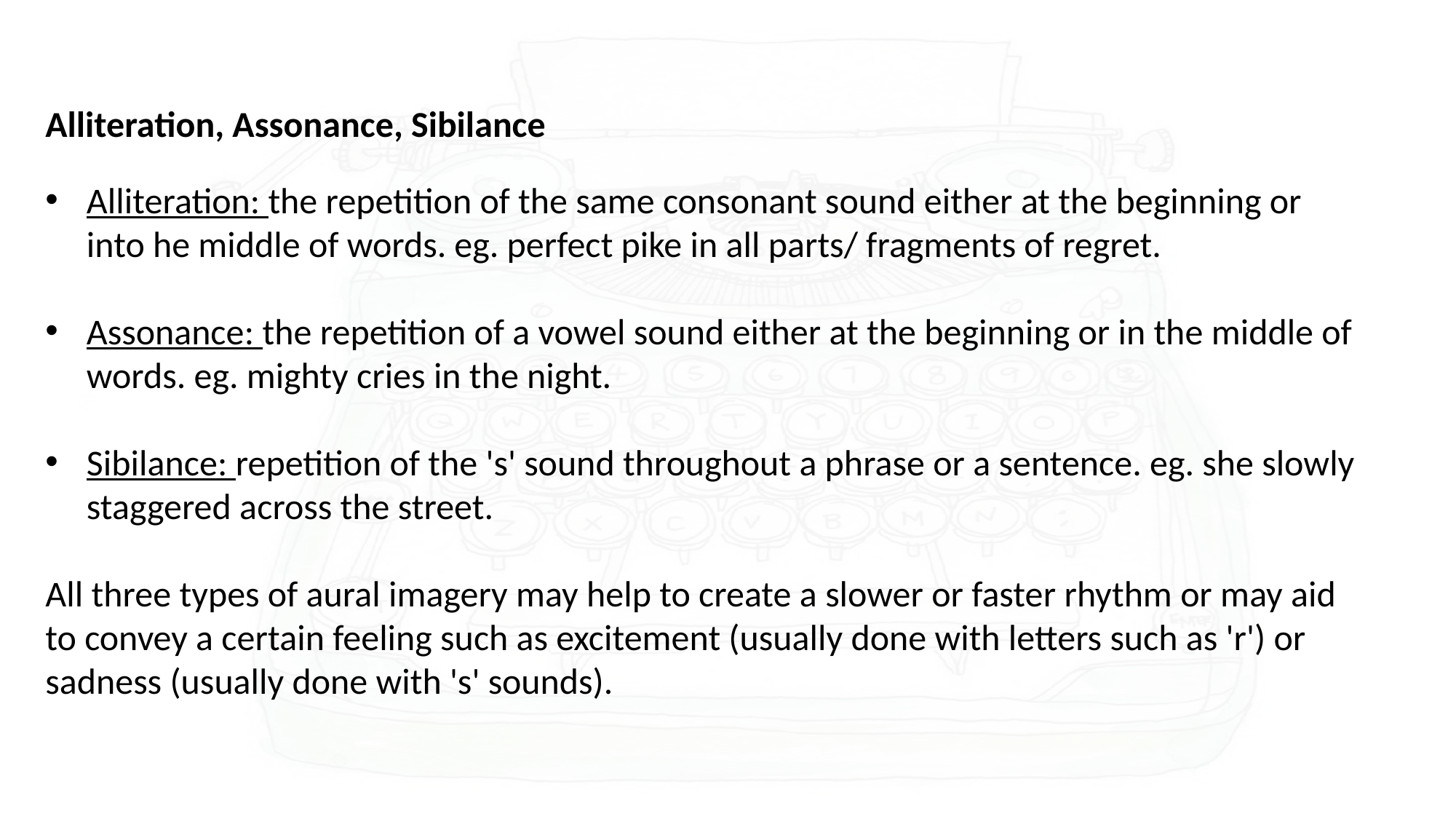

Alliteration, Assonance, Sibilance

Alliteration: the repetition of the same consonant sound either at the beginning or into he middle of words. eg. perfect pike in all parts/ fragments of regret.

Assonance: the repetition of a vowel sound either at the beginning or in the middle of words. eg. mighty cries in the night.

Sibilance: repetition of the 's' sound throughout a phrase or a sentence. eg. she slowly staggered across the street.

All three types of aural imagery may help to create a slower or faster rhythm or may aid to convey a certain feeling such as excitement (usually done with letters such as 'r') or sadness (usually done with 's' sounds).